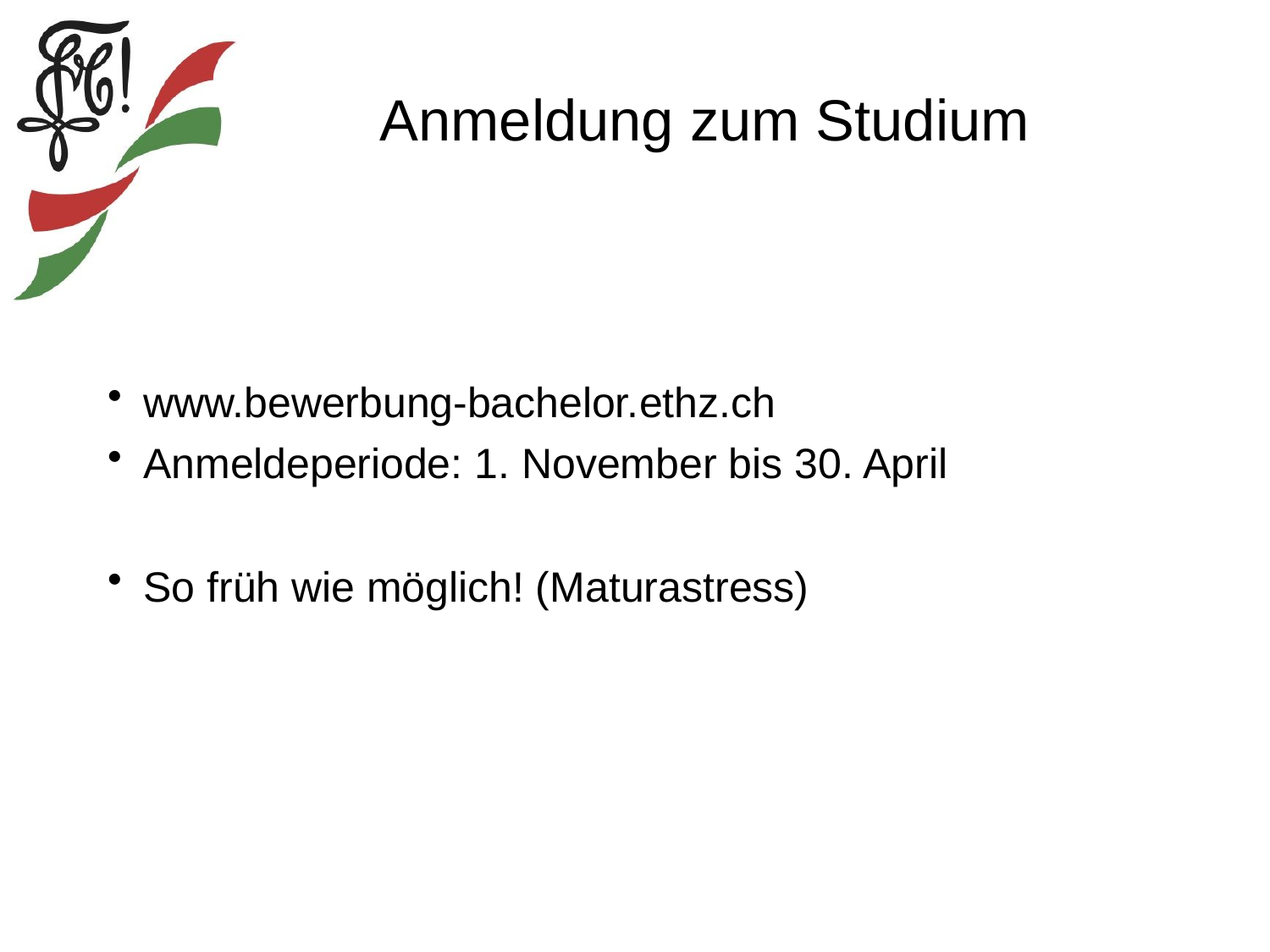

# Anmeldung zum Studium

www.bewerbung-bachelor.ethz.ch
Anmeldeperiode: 1. November bis 30. April

So früh wie möglich! (Maturastress)